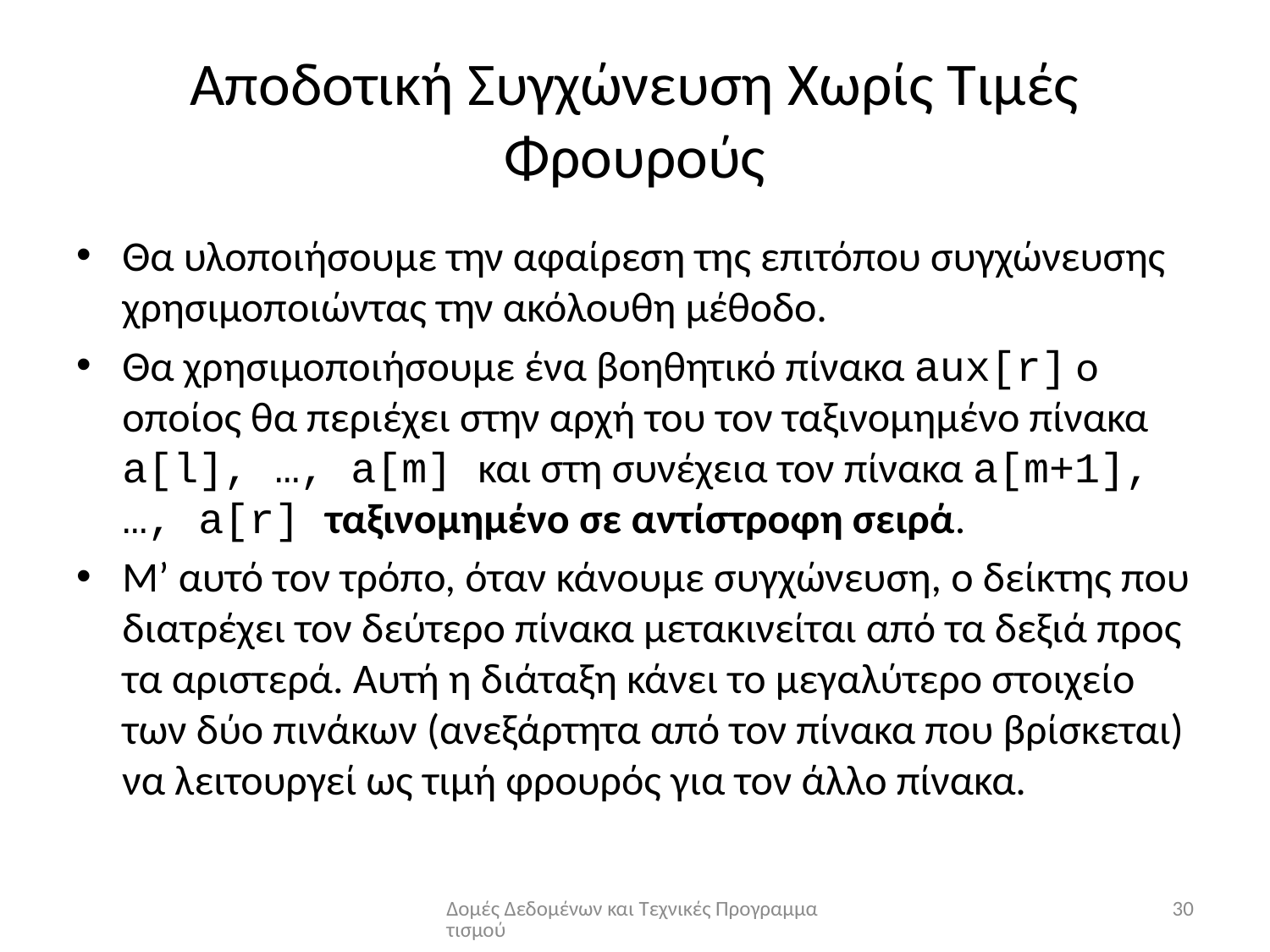

# Αποδοτική Συγχώνευση Χωρίς Τιμές Φρουρούς
Θα υλοποιήσουμε την αφαίρεση της επιτόπου συγχώνευσης χρησιμοποιώντας την ακόλουθη μέθοδο.
Θα χρησιμοποιήσουμε ένα βοηθητικό πίνακα aux[r] ο οποίος θα περιέχει στην αρχή του τον ταξινομημένο πίνακα a[l], …, a[m] και στη συνέχεια τον πίνακα a[m+1], …, a[r] ταξινομημένο σε αντίστροφη σειρά.
Μ’ αυτό τον τρόπο, όταν κάνουμε συγχώνευση, ο δείκτης που διατρέχει τον δεύτερο πίνακα μετακινείται από τα δεξιά προς τα αριστερά. Αυτή η διάταξη κάνει το μεγαλύτερο στοιχείο των δύο πινάκων (ανεξάρτητα από τον πίνακα που βρίσκεται) να λειτουργεί ως τιμή φρουρός για τον άλλο πίνακα.
Δομές Δεδομένων και Τεχνικές Προγραμματισμού
30